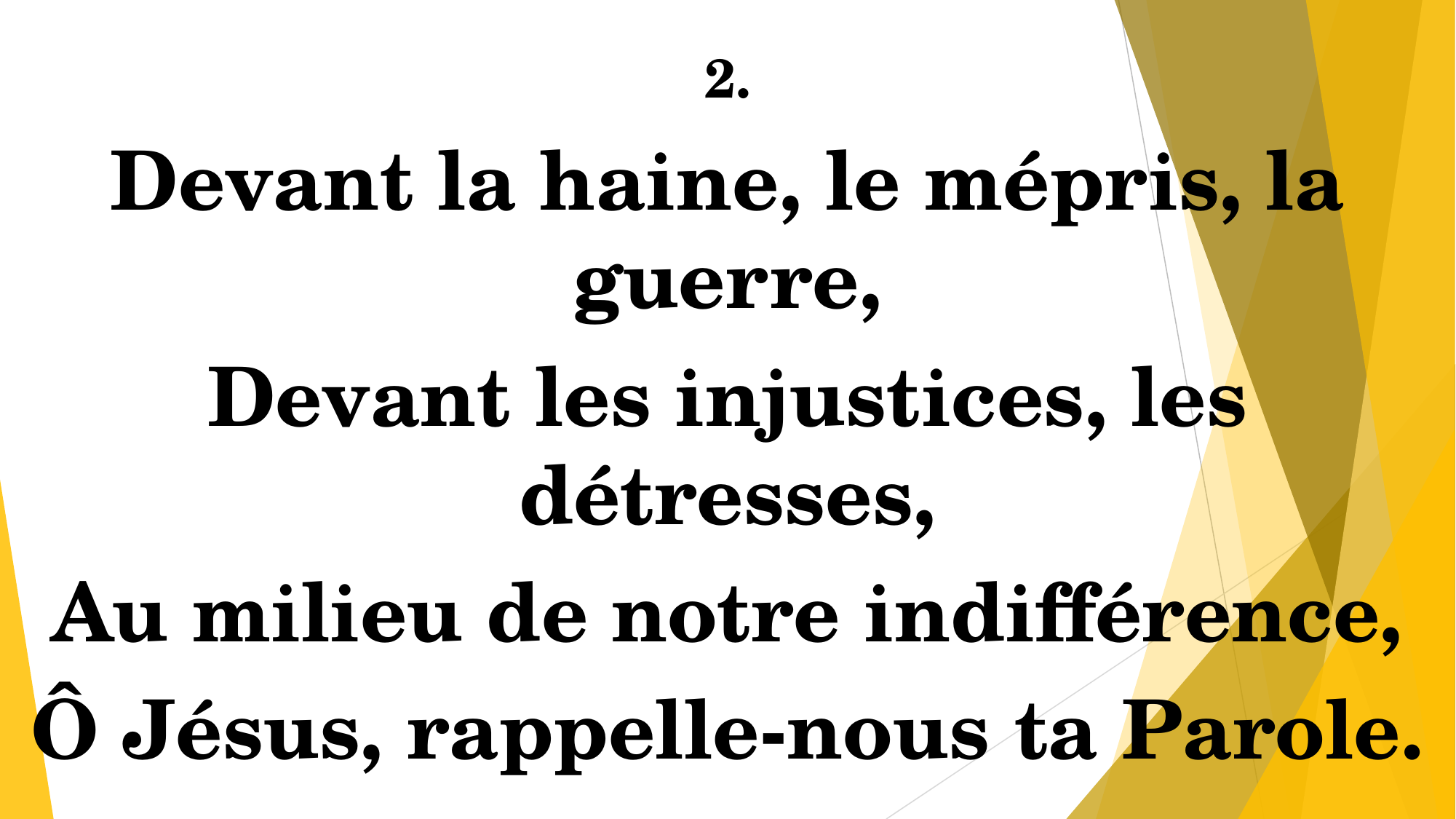

2.
Devant la haine, le mépris, la guerre,
Devant les injustices, les détresses,
Au milieu de notre indifférence,
Ô Jésus, rappelle-nous ta Parole.